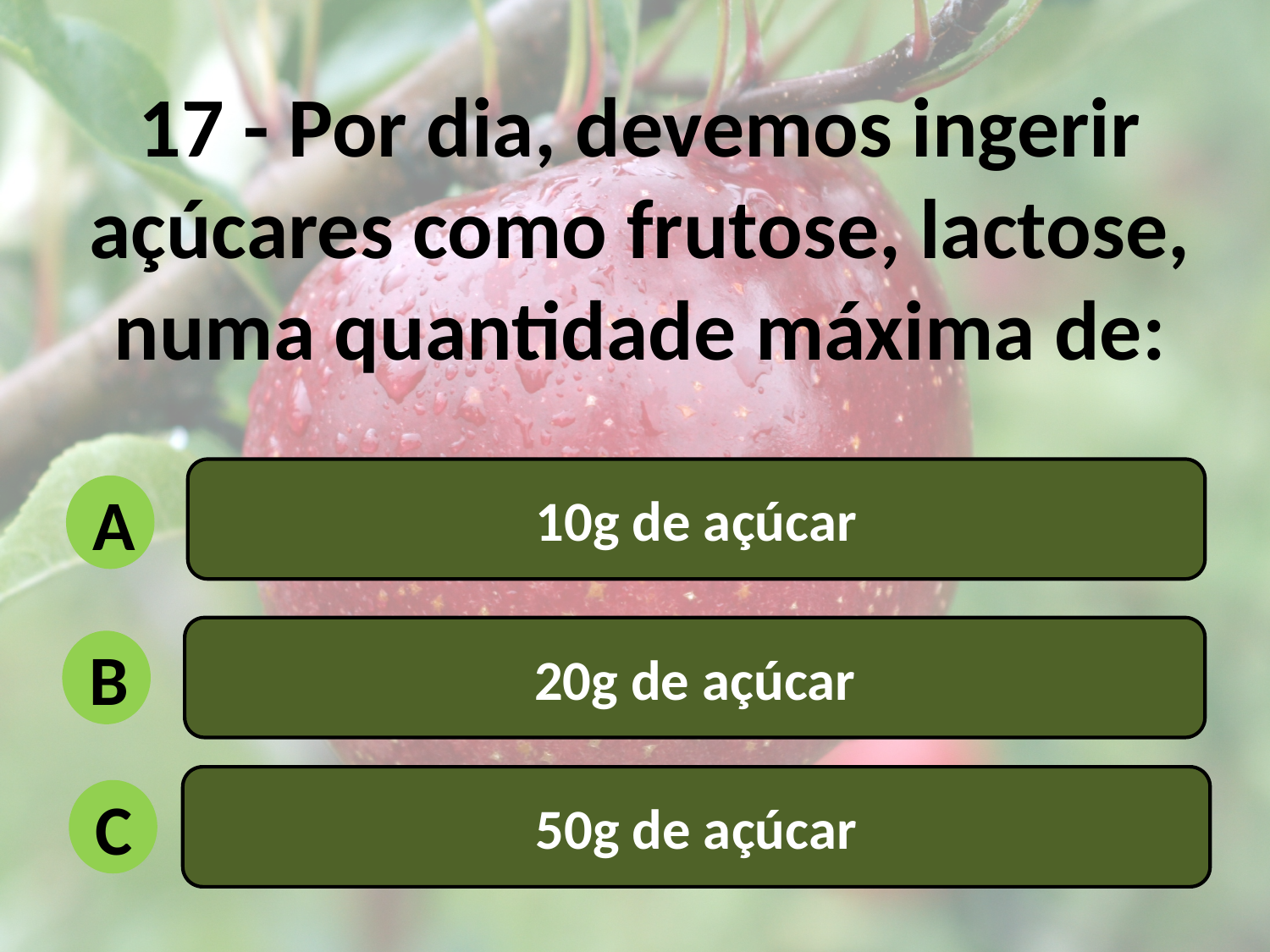

17 - Por dia, devemos ingerir açúcares como frutose, lactose, numa quantidade máxima de:
10g de açúcar
A
20g de açúcar
B
50g de açúcar
C